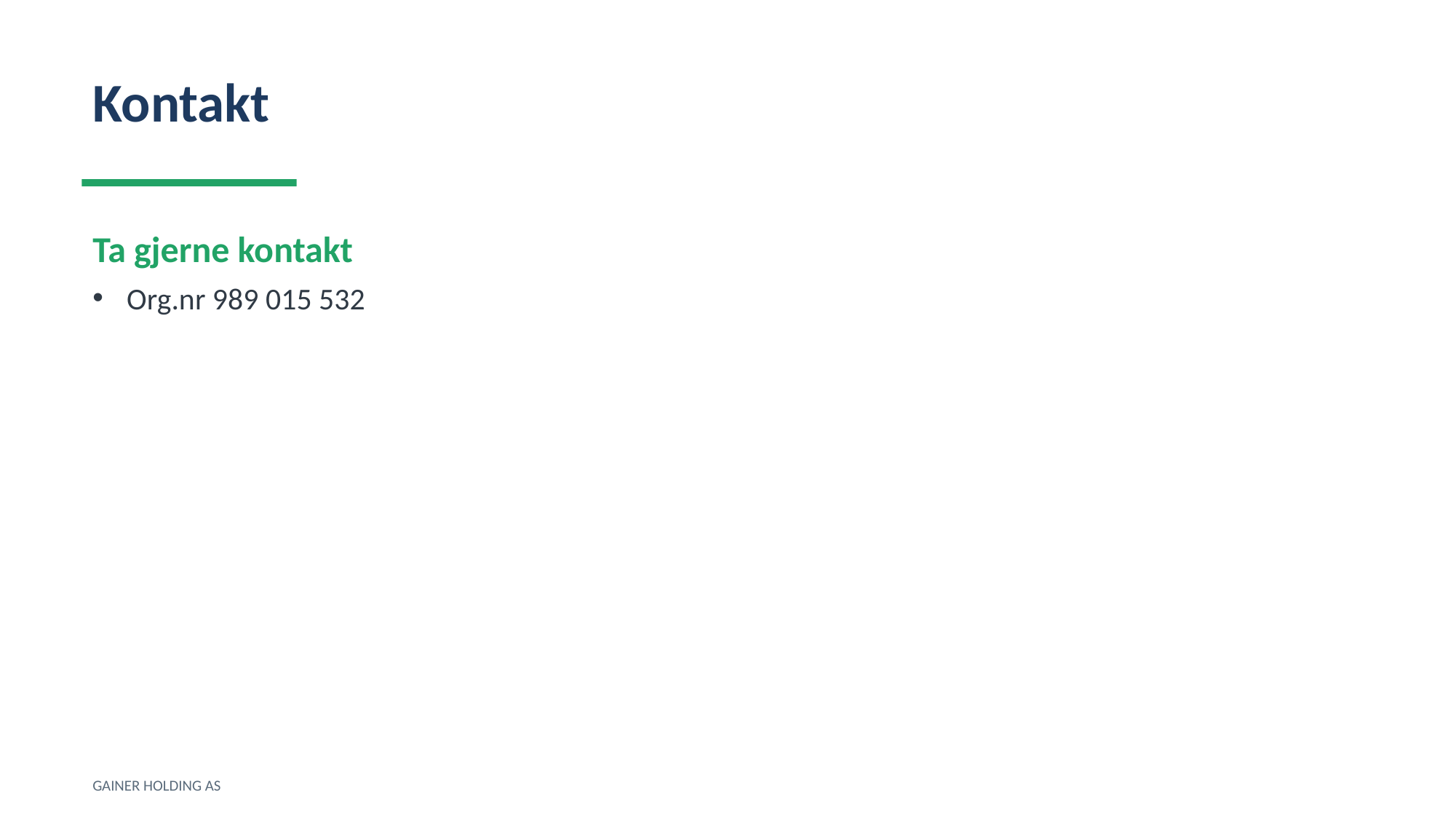

Kontakt

Ta gjerne kontakt
Org.nr 989 015 532
GAINER HOLDING AS